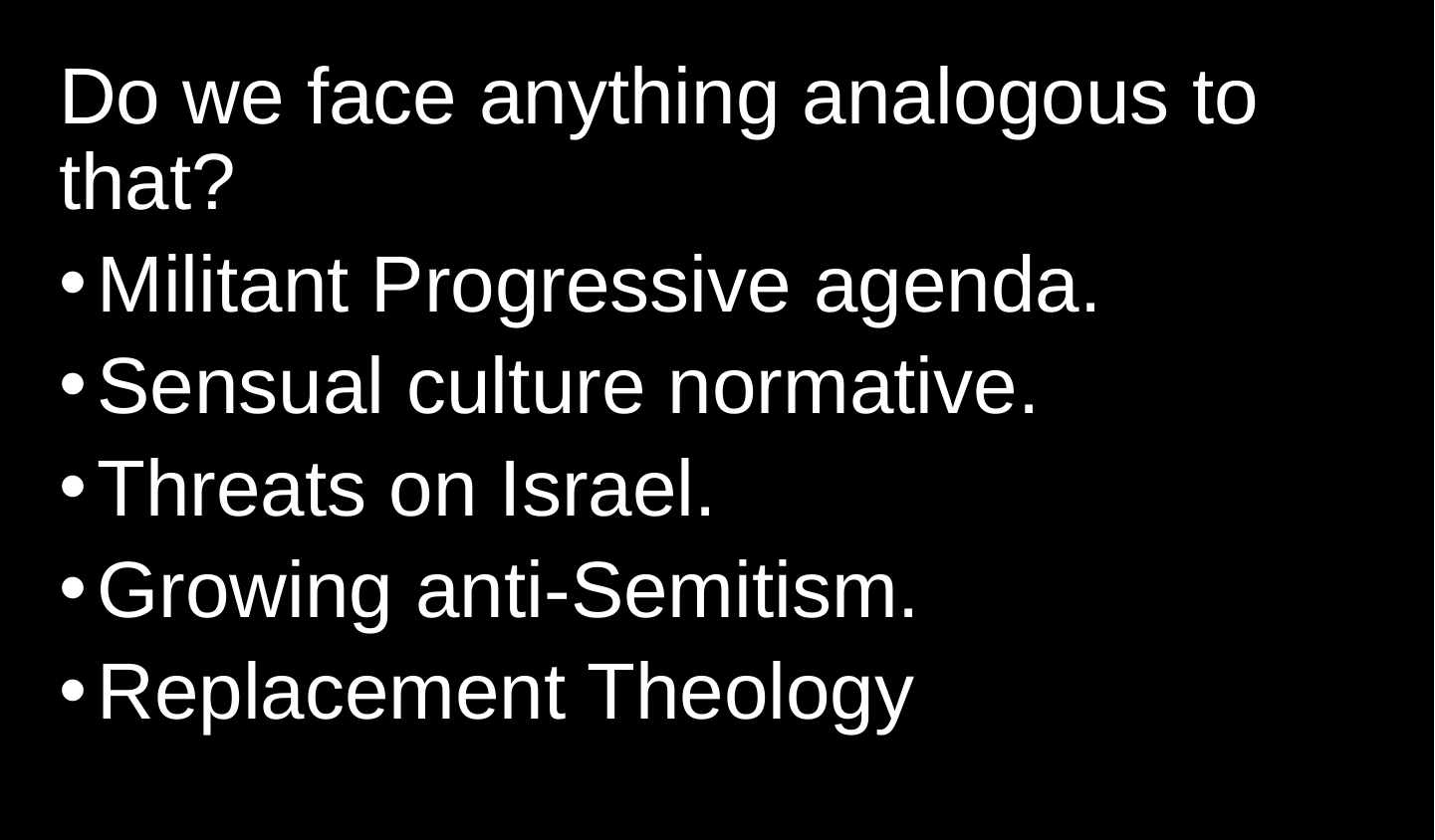

Do we face anything analogous to that?
Militant Progressive agenda.
Sensual culture normative.
Threats on Israel.
Growing anti-Semitism.
Replacement Theology